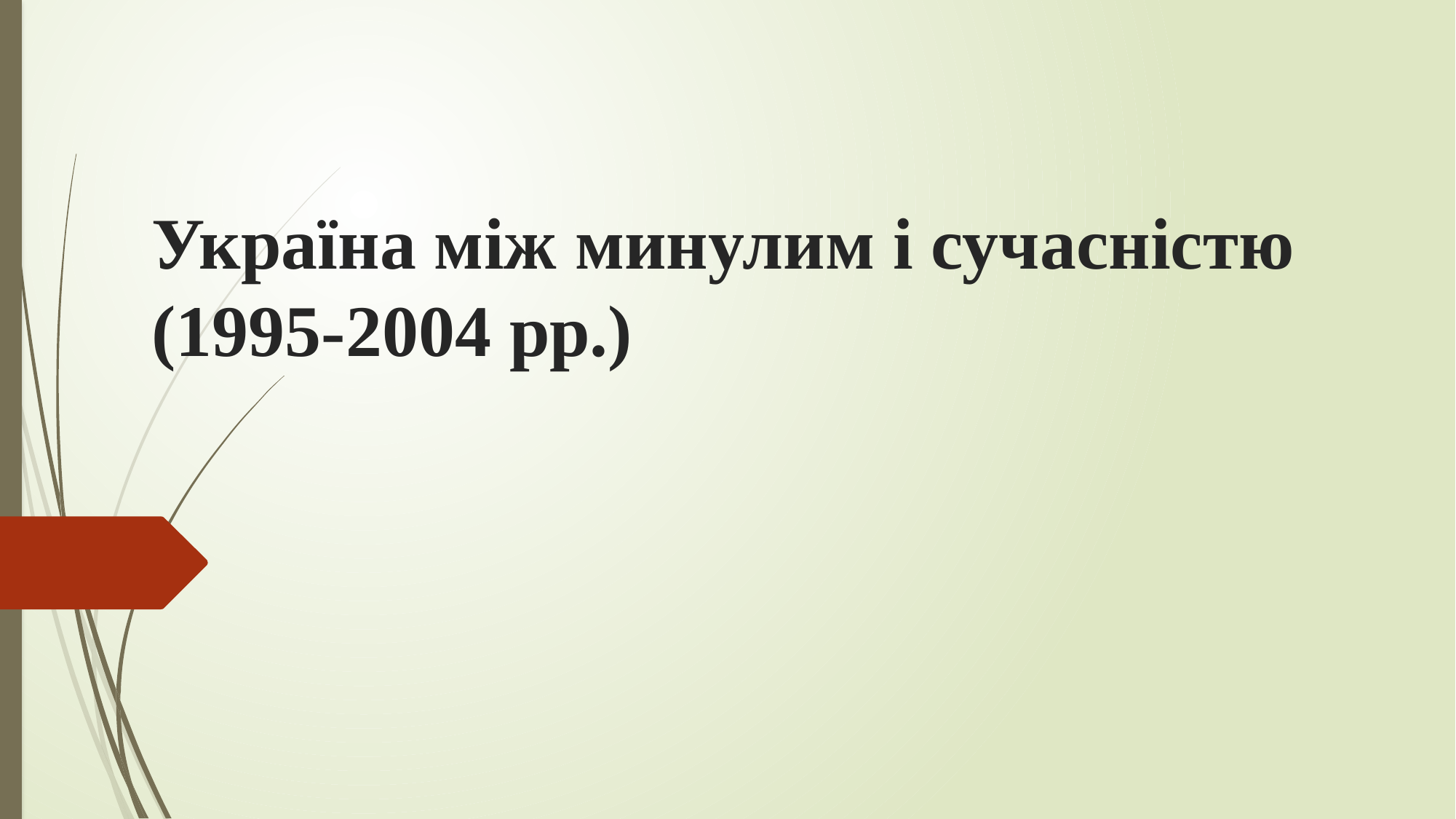

# Україна між минулим і сучасністю (1995-2004 рр.)